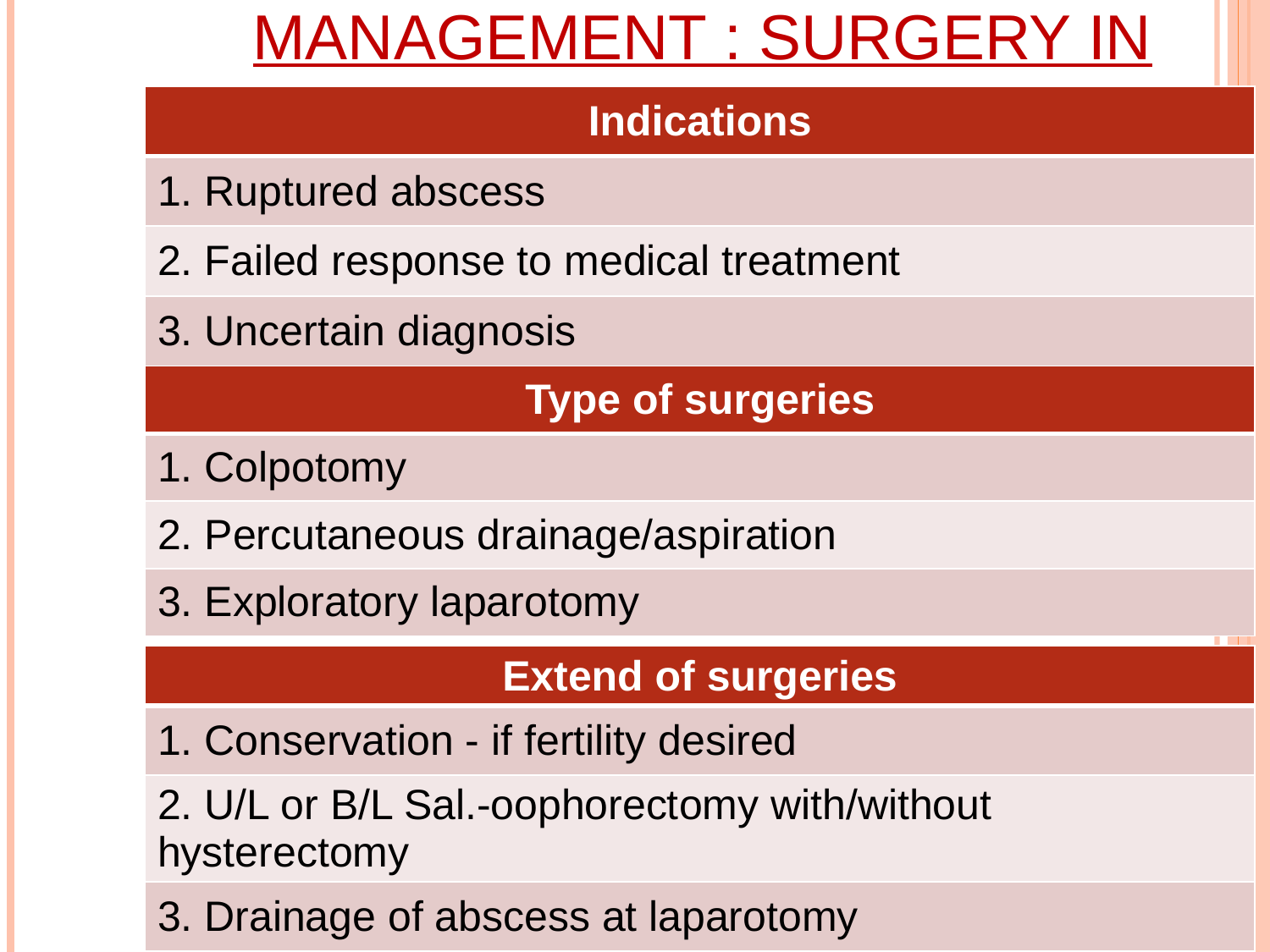

# Management : Surgery in Acute PID
| Indications |
| --- |
| 1. Ruptured abscess |
| 2. Failed response to medical treatment |
| 3. Uncertain diagnosis |
| Type of surgeries |
| --- |
| 1. Colpotomy |
| 2. Percutaneous drainage/aspiration |
| 3. Exploratory laparotomy |
| Extend of surgeries |
| --- |
| 1. Conservation - if fertility desired |
| 2. U/L or B/L Sal.-oophorectomy with/without hysterectomy |
| 3. Drainage of abscess at laparotomy |